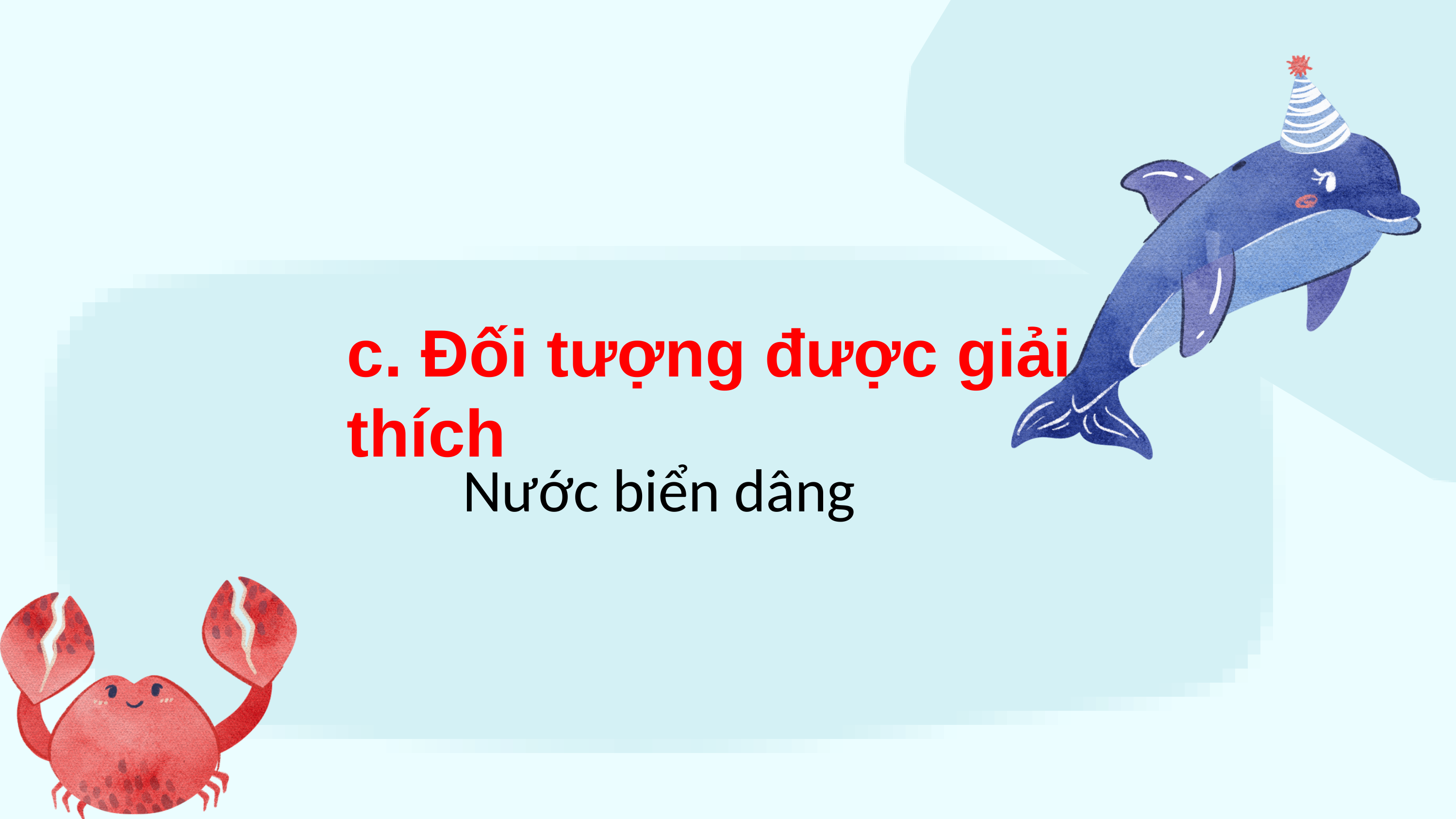

c. Đối tượng được giải thích
Nước biển dâng